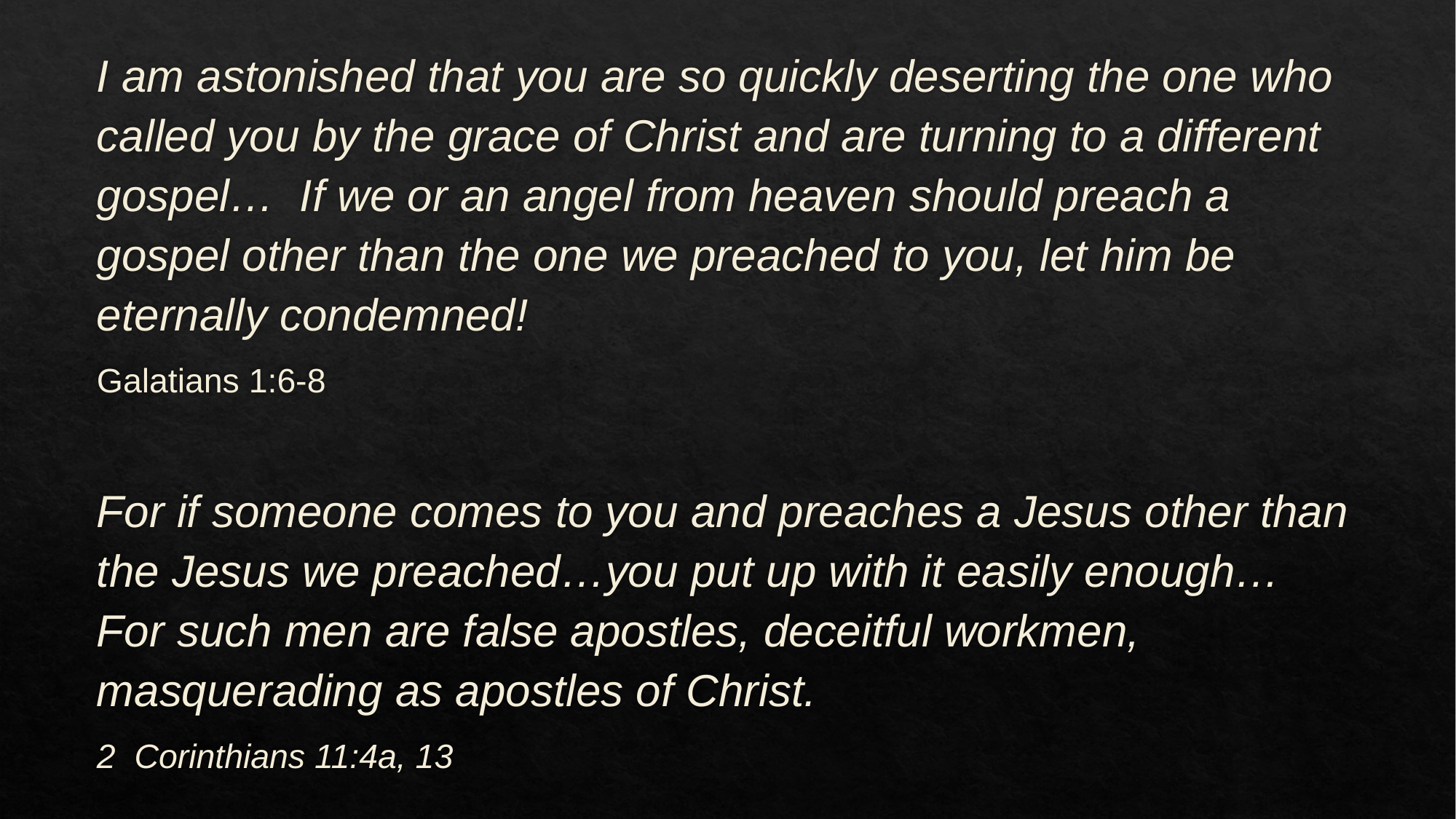

I am astonished that you are so quickly deserting the one who called you by the grace of Christ and are turning to a different gospel…  If we or an angel from heaven should preach a gospel other than the one we preached to you, let him be eternally condemned!
													Galatians 1:6-8

For if someone comes to you and preaches a Jesus other than the Jesus we preached…you put up with it easily enough…  For such men are false apostles, deceitful workmen, masquerading as apostles of Christ.
													2  Corinthians 11:4a, 13